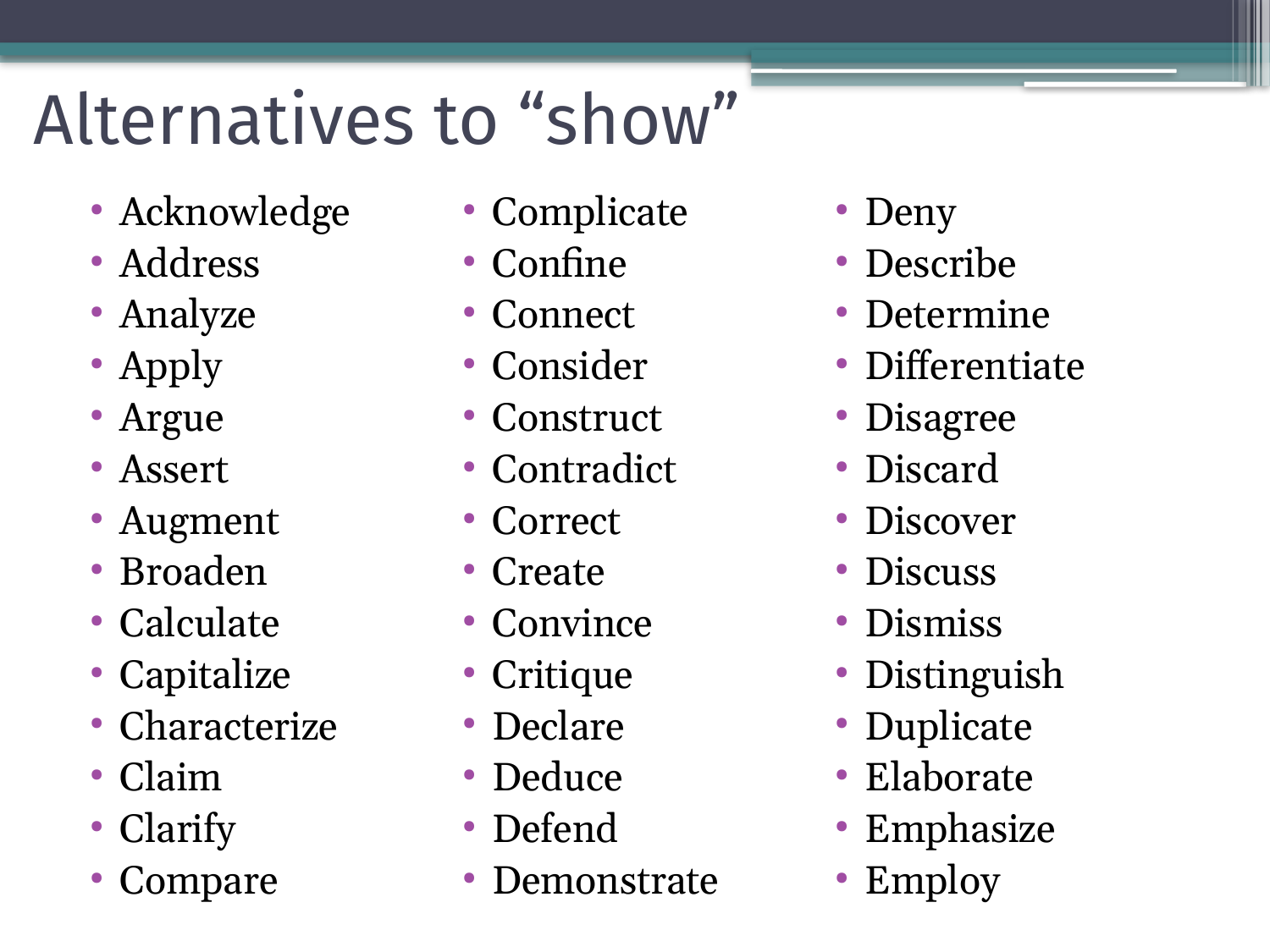

# Alternatives to “show”
Acknowledge
Address
Analyze
Apply
Argue
Assert
Augment
Broaden
Calculate
Capitalize
Characterize
Claim
Clarify
Compare
Complicate
Confine
Connect
Consider
Construct
Contradict
Correct
Create
Convince
Critique
Declare
Deduce
Defend
Demonstrate
Deny
Describe
Determine
Differentiate
Disagree
Discard
Discover
Discuss
Dismiss
Distinguish
Duplicate
Elaborate
Emphasize
Employ